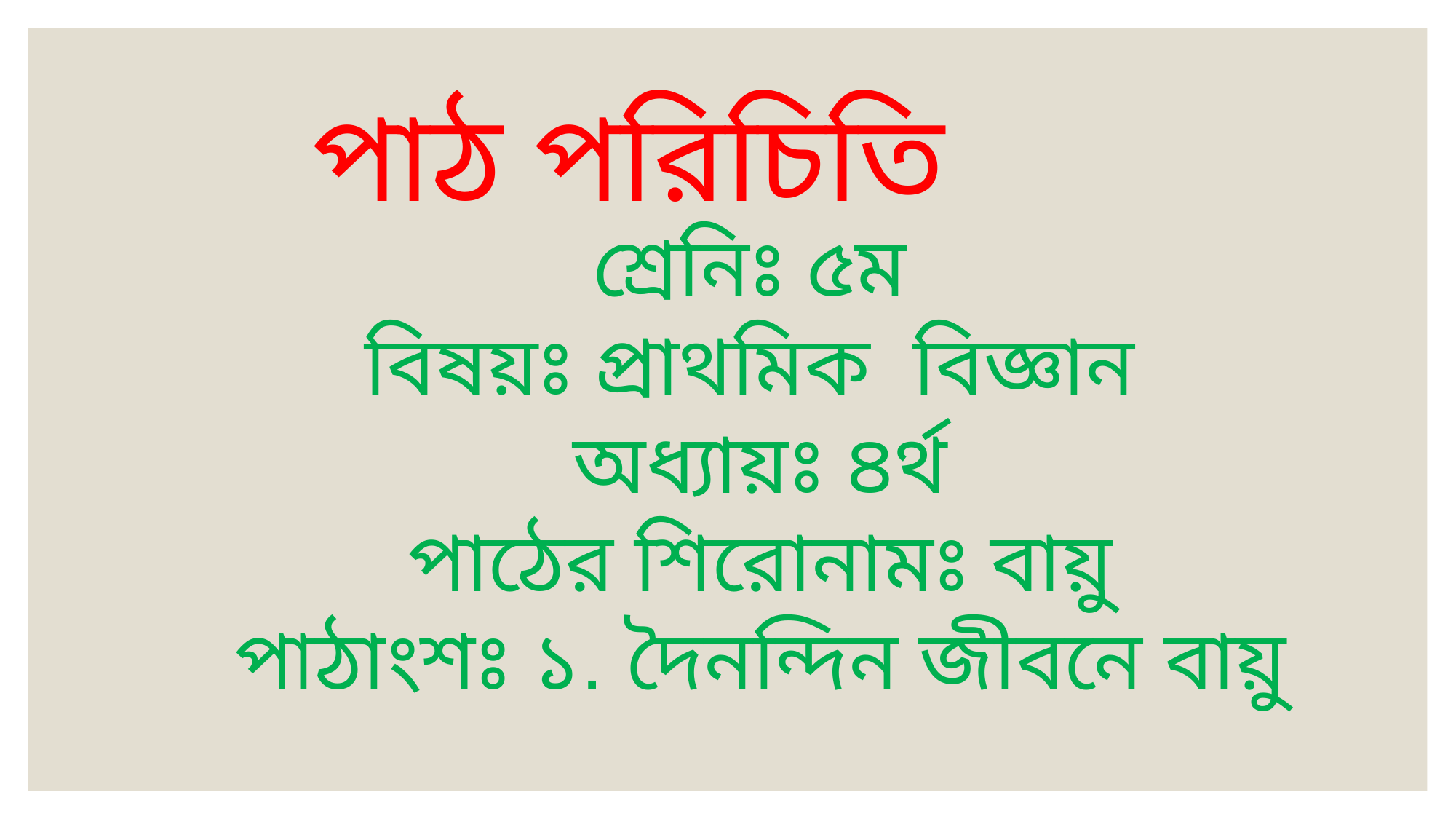

পাঠ পরিচিতি
শ্রেনিঃ ৫ম
বিষয়ঃ প্রাথমিক  বিজ্ঞান
অধ্যায়ঃ ৪র্থ
পাঠের শিরোনামঃ বায়ু
পাঠাংশঃ ১. দৈনন্দিন জীবনে বায়ু